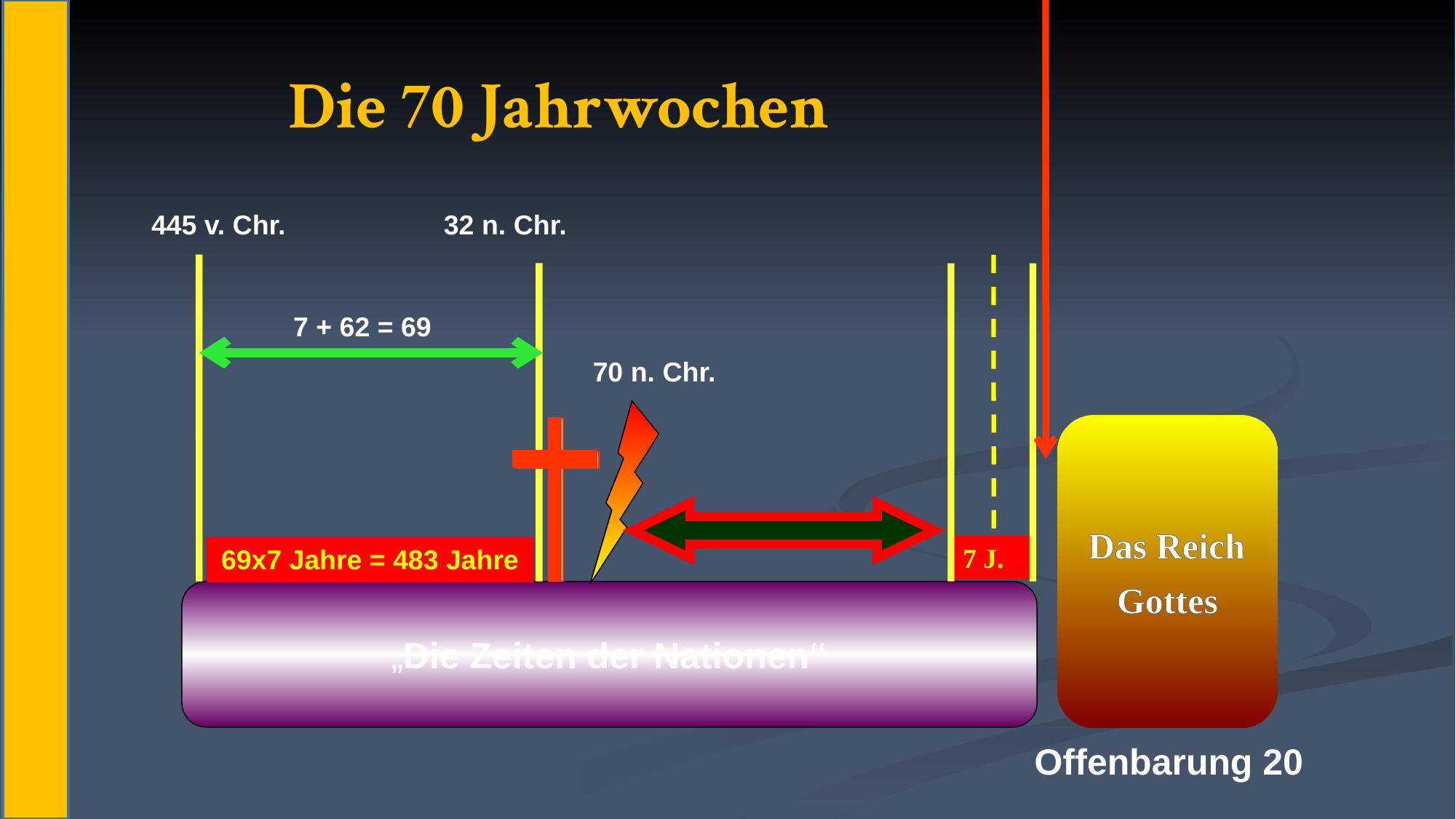

Das Reich
Gottes
# Die 70 Jahrwochen
445 v. Chr.
32 n. Chr.

7 + 62 = 69

69x7 Jahre = 483 Jahre

7 J.
70 n. Chr.

„Die Zeiten der Nationen“
Offenbarung 20